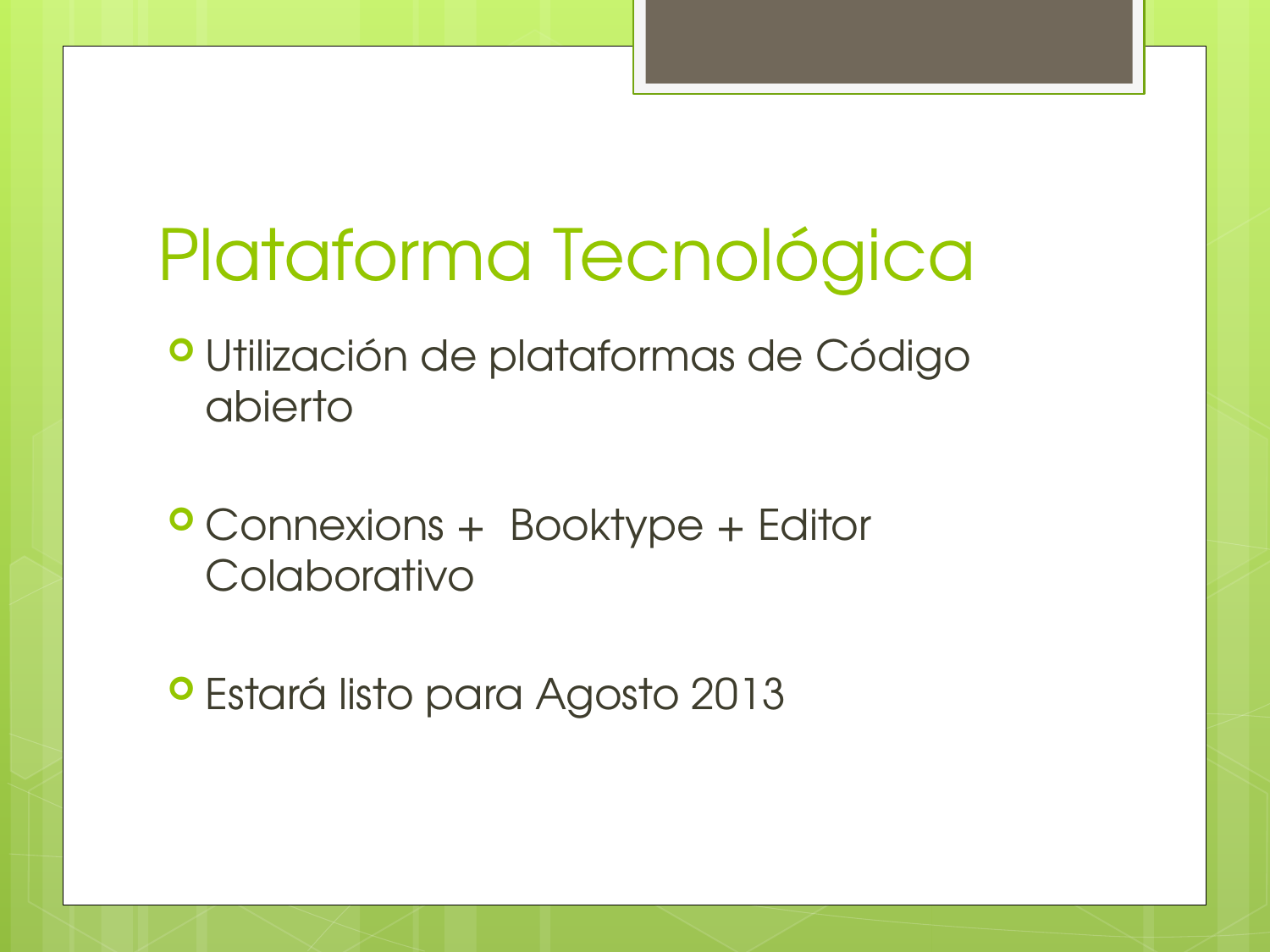

# Plataforma Tecnológica
Utilización de plataformas de Código abierto

Connexions +  Booktype + Editor Colaborativo

Estará listo para Agosto 2013